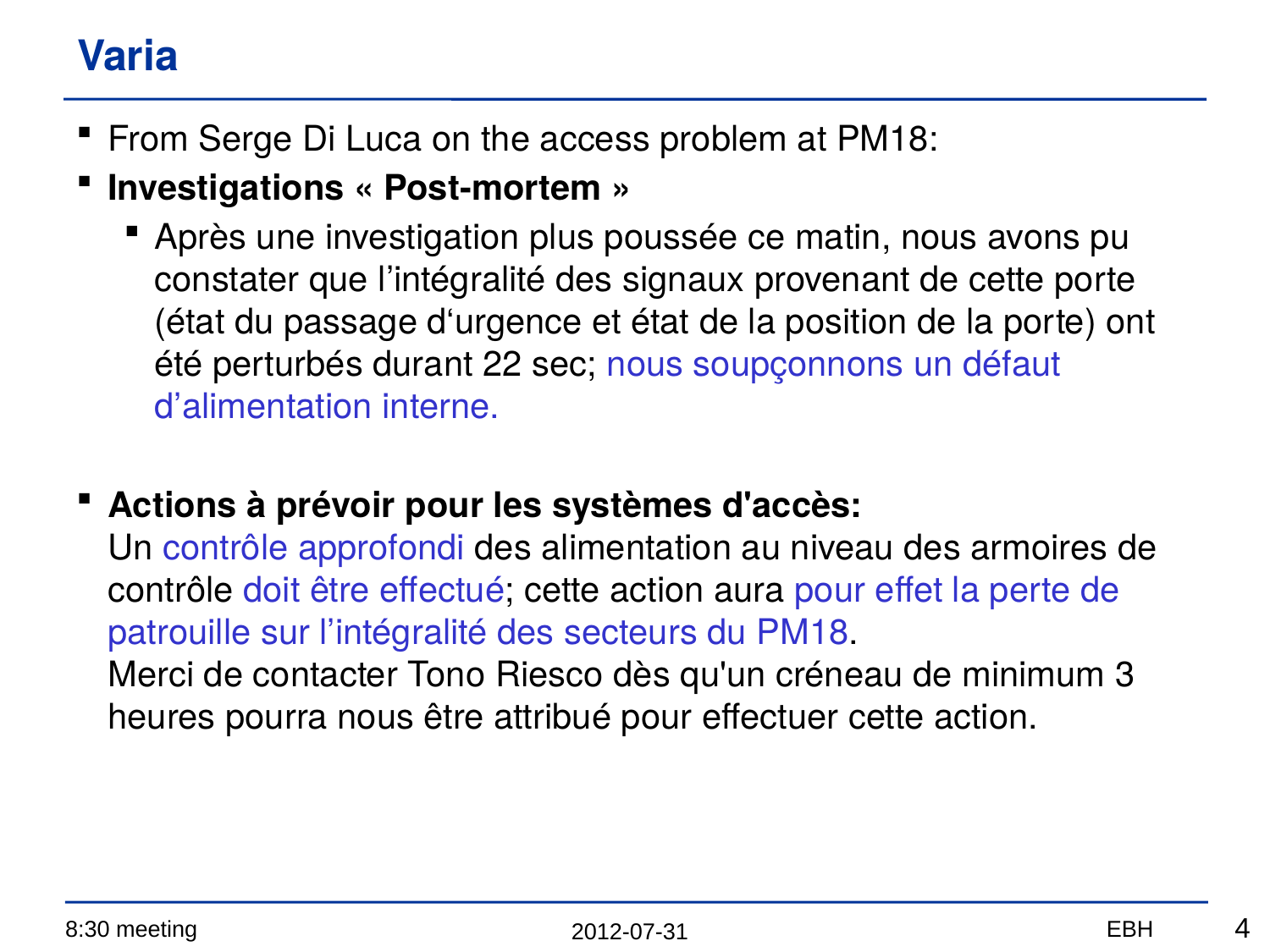

# Varia
From Serge Di Luca on the access problem at PM18:
Investigations « Post-mortem »
Après une investigation plus poussée ce matin, nous avons pu constater que l’intégralité des signaux provenant de cette porte (état du passage d‘urgence et état de la position de la porte) ont été perturbés durant 22 sec; nous soupçonnons un défaut d’alimentation interne.

Actions à prévoir pour les systèmes d'accès:
Un contrôle approfondi des alimentation au niveau des armoires de contrôle doit être effectué; cette action aura pour effet la perte de patrouille sur l’intégralité des secteurs du PM18.
Merci de contacter Tono Riesco dès qu'un créneau de minimum 3 heures pourra nous être attribué pour effectuer cette action.